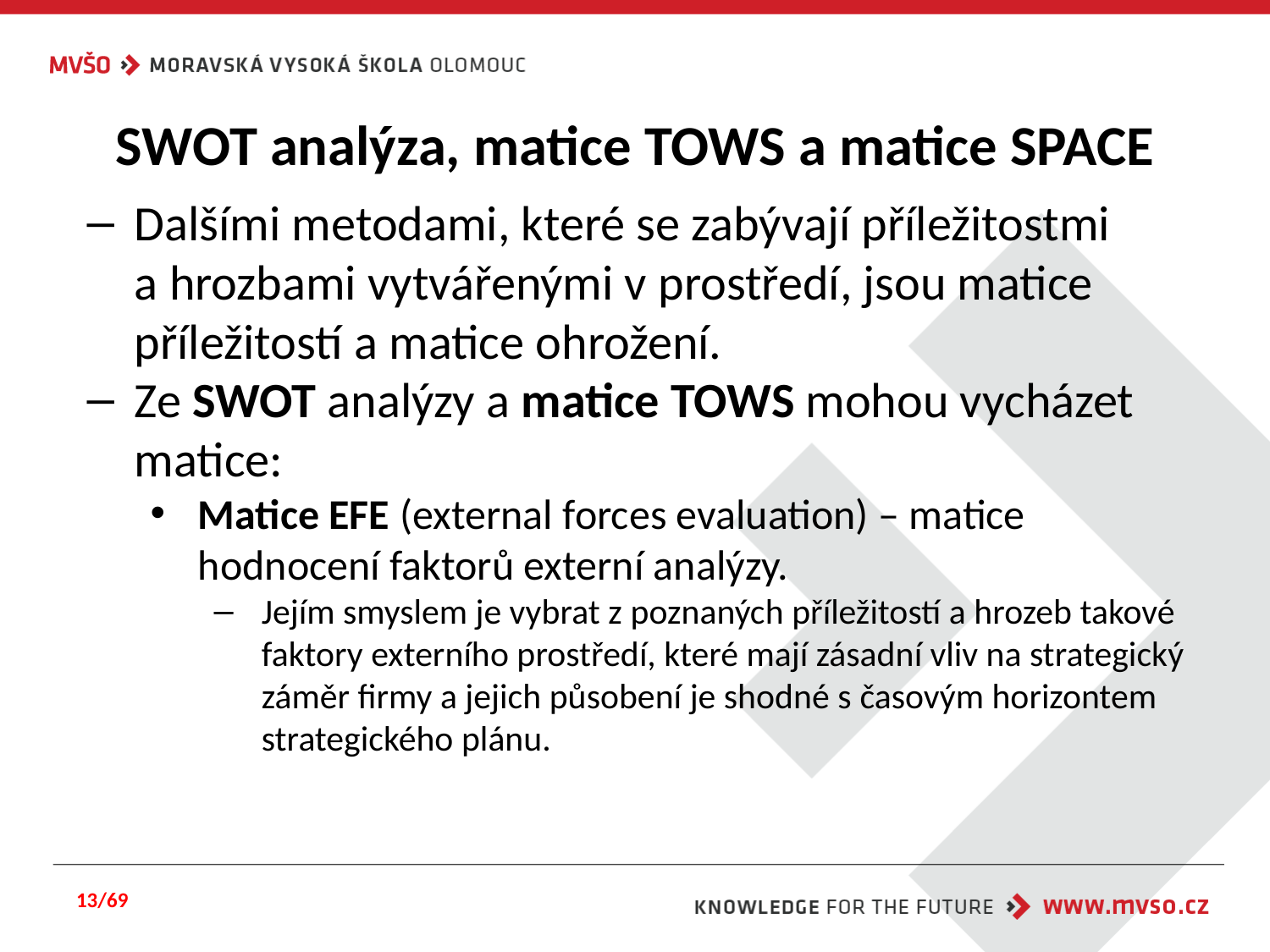

# SWOT analýza, matice TOWS a matice SPACE
Dalšími metodami, které se zabývají příležitostmi a hrozbami vytvářenými v prostředí, jsou matice příležitostí a matice ohrožení.
Ze SWOT analýzy a matice TOWS mohou vycházet matice:
Matice EFE (external forces evaluation) – matice hodnocení faktorů externí analýzy.
Jejím smyslem je vybrat z poznaných příležitostí a hrozeb takové faktory externího prostředí, které mají zásadní vliv na strategický záměr firmy a jejich působení je shodné s časovým horizontem strategického plánu.
13/69